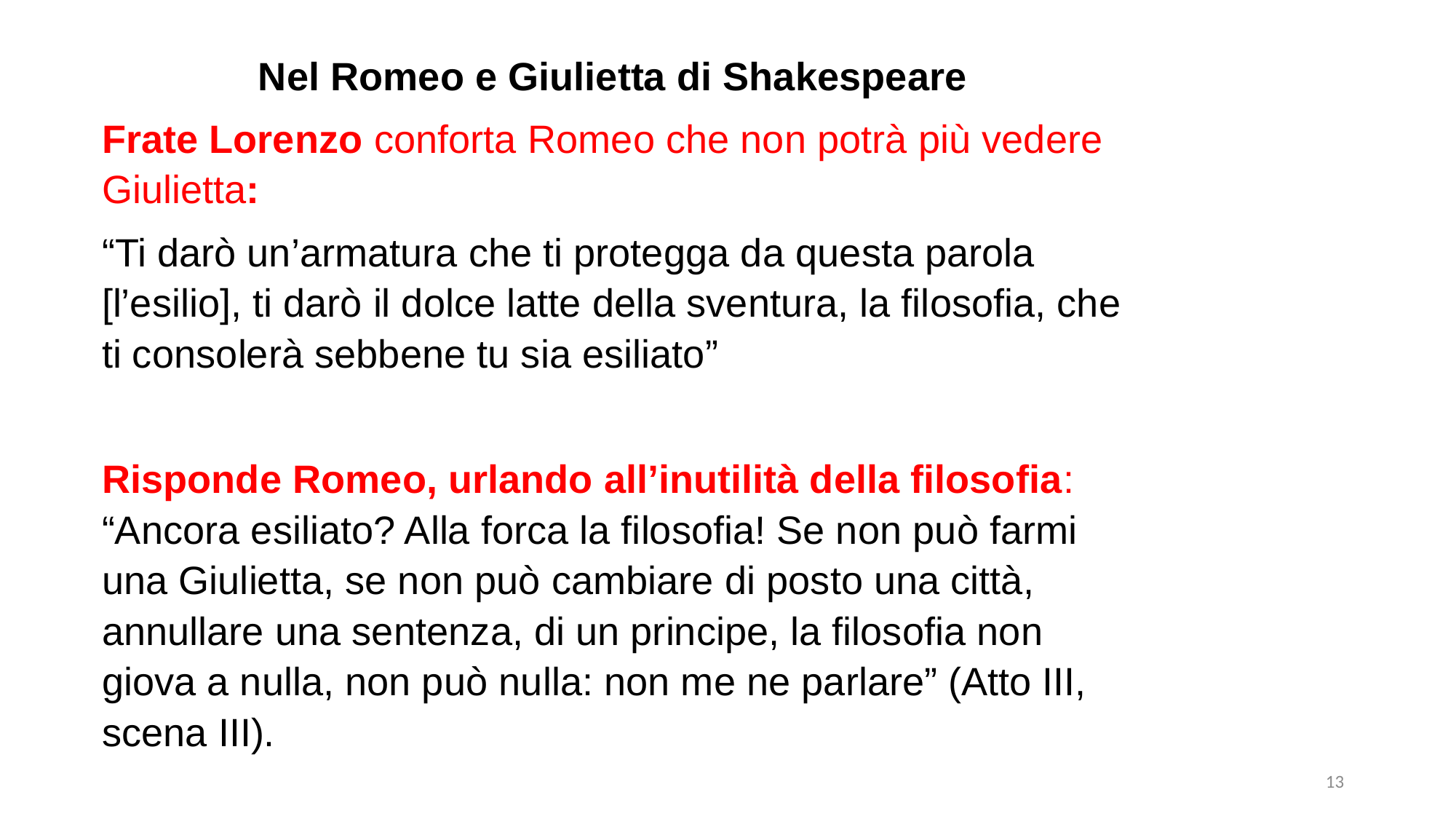

Nel Romeo e Giulietta di Shakespeare
Frate Lorenzo conforta Romeo che non potrà più vedere Giulietta:
“Ti darò un’armatura che ti protegga da questa parola [l’esilio], ti darò il dolce latte della sventura, la filosofia, che ti consolerà sebbene tu sia esiliato”

Risponde Romeo, urlando all’inutilità della filosofia: “Ancora esiliato? Alla forca la filosofia! Se non può farmi una Giulietta, se non può cambiare di posto una città, annullare una sentenza, di un principe, la filosofia non giova a nulla, non può nulla: non me ne parlare” (Atto III, scena III).

13